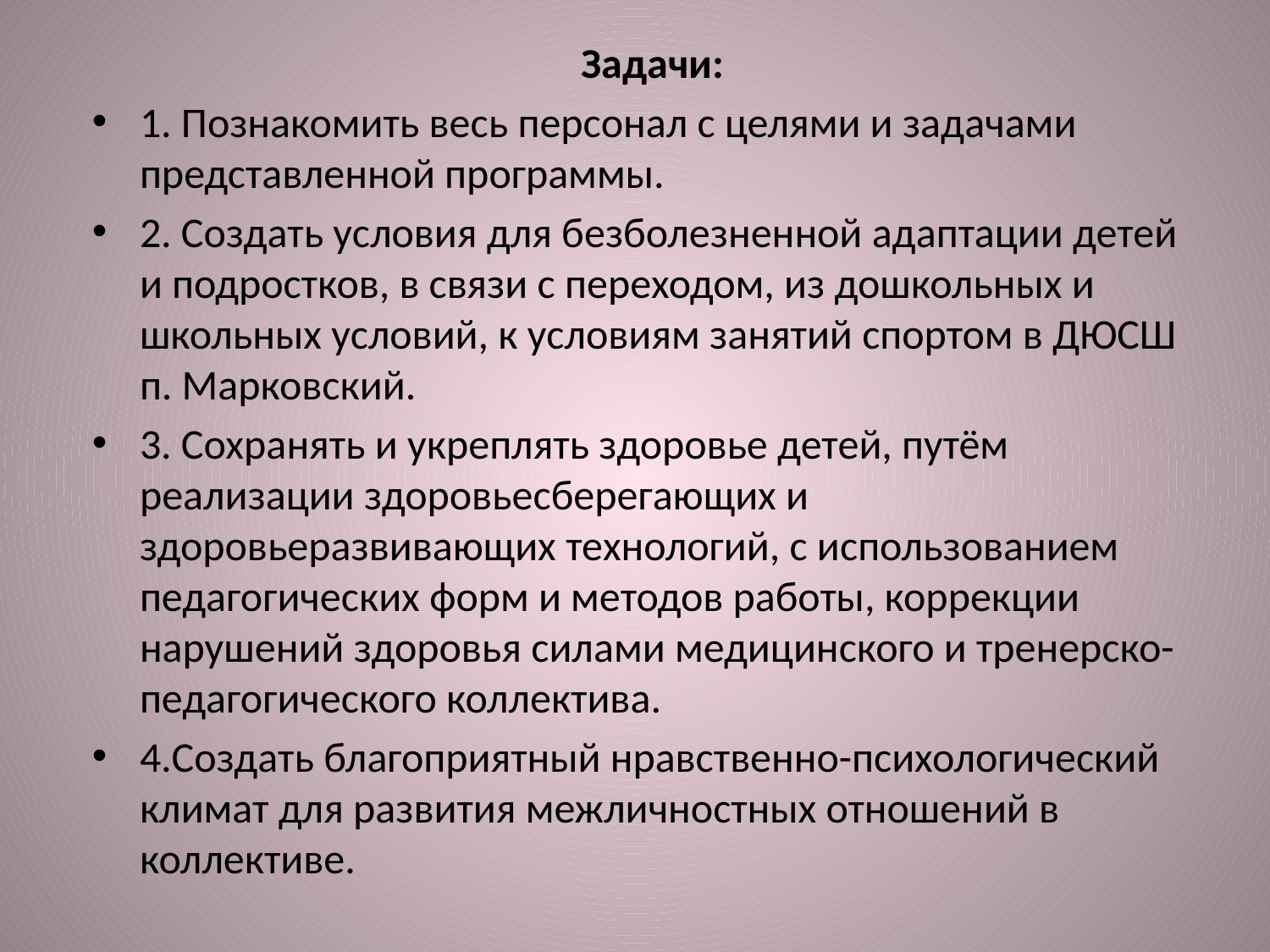

Задачи:
1. Познакомить весь персонал с целями и задачами представленной программы.
2. Создать условия для безболезненной адаптации детей и подростков, в связи с переходом, из дошкольных и школьных условий, к условиям занятий спортом в ДЮСШ п. Марковский.
3. Сохранять и укреплять здоровье детей, путём реализации здоровьесберегающих и здоровьеразвивающих технологий, с использованием педагогических форм и методов работы, коррекции нарушений здоровья силами медицинского и тренерско-педагогического коллектива.
4.Создать благоприятный нравственно-психологический климат для развития межличностных отношений в коллективе.